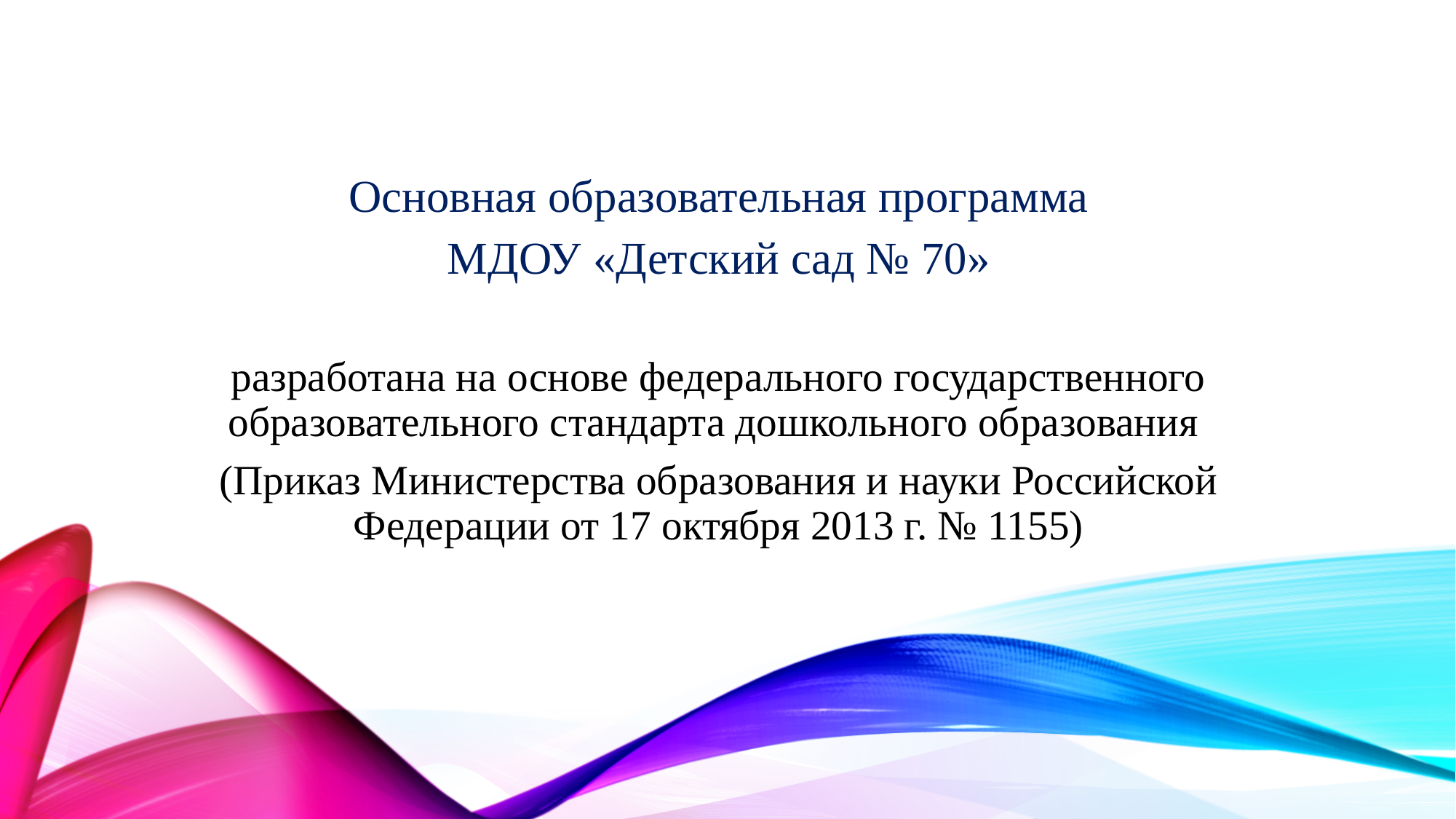

Основная образовательная программа
МДОУ «Детский сад № 70»

разработана на основе федерального государственного образовательного стандарта дошкольного образования
(Приказ Министерства образования и науки Российской Федерации от 17 октября 2013 г. № 1155)